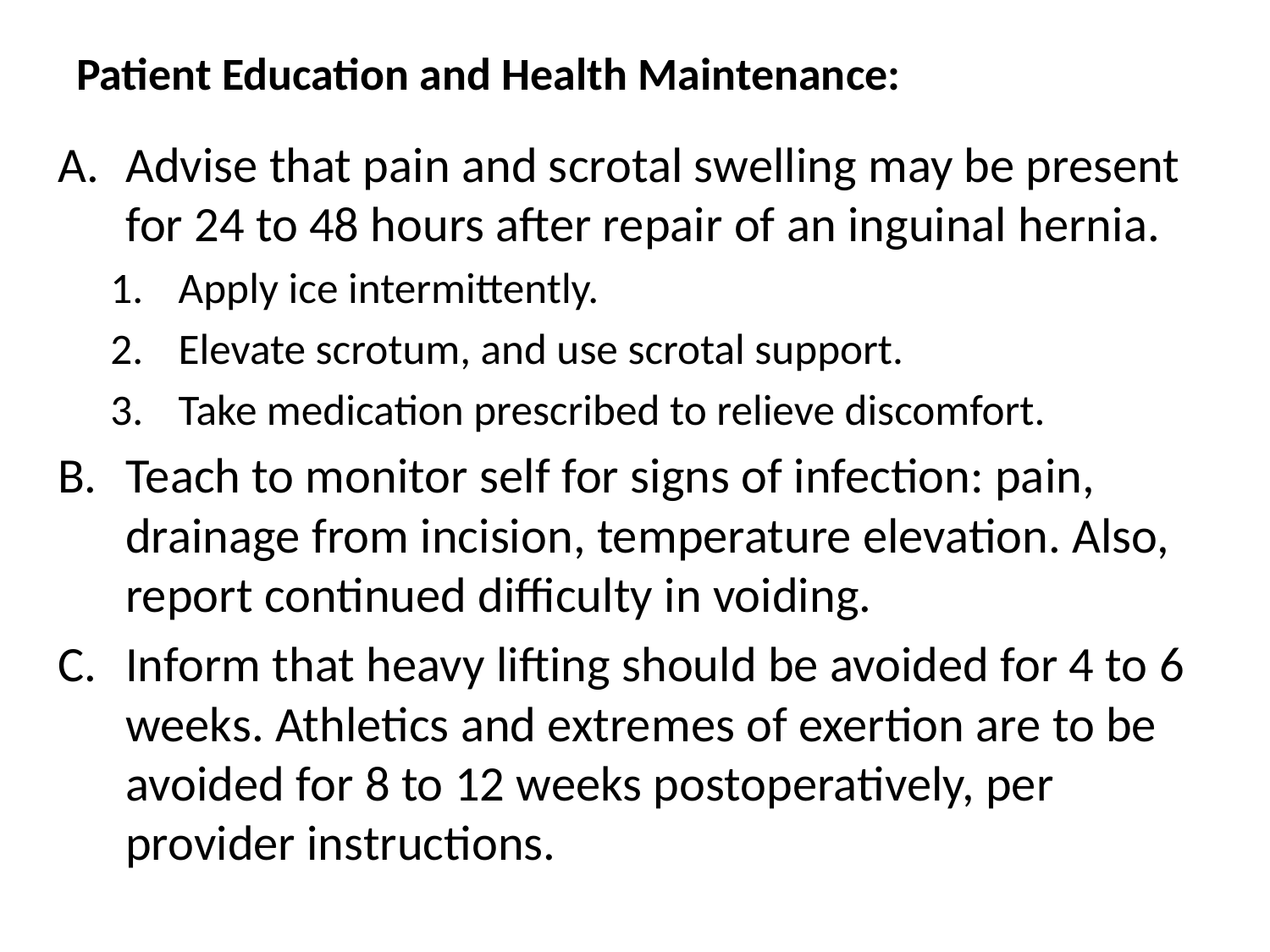

# Patient Education and Health Maintenance:
Advise that pain and scrotal swelling may be present for 24 to 48 hours after repair of an inguinal hernia.
Apply ice intermittently.
Elevate scrotum, and use scrotal support.
Take medication prescribed to relieve discomfort.
Teach to monitor self for signs of infection: pain, drainage from incision, temperature elevation. Also, report continued difficulty in voiding.
Inform that heavy lifting should be avoided for 4 to 6 weeks. Athletics and extremes of exertion are to be avoided for 8 to 12 weeks postoperatively, per provider instructions.